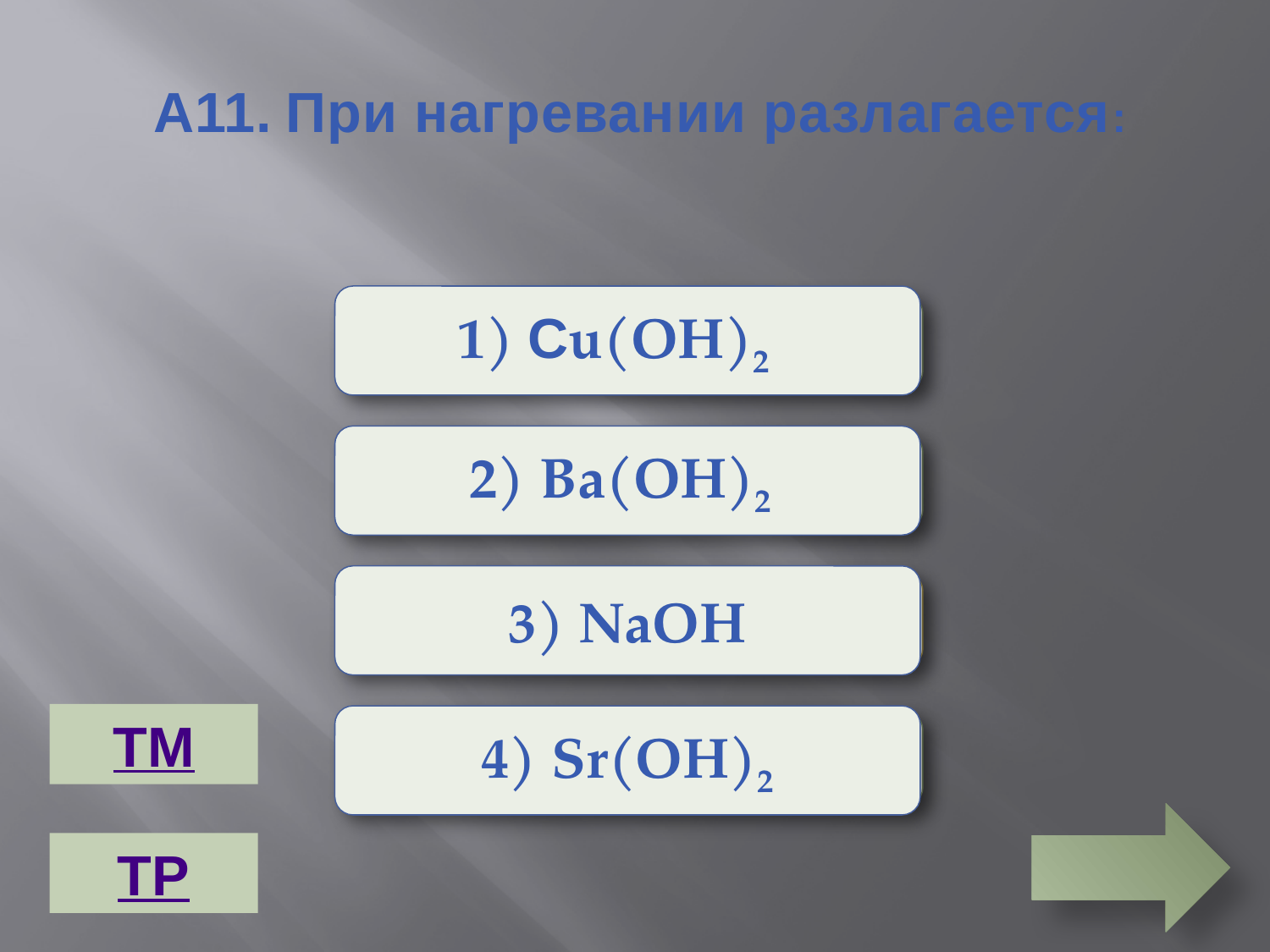

А11. При нагревании разлагается:
1) Сu(OH)2
Верно
2) Ba(OH)2
Неверно
 3) NaOH
Неверно
ТМ
4) Sr(OH)2
Неверно

ТР